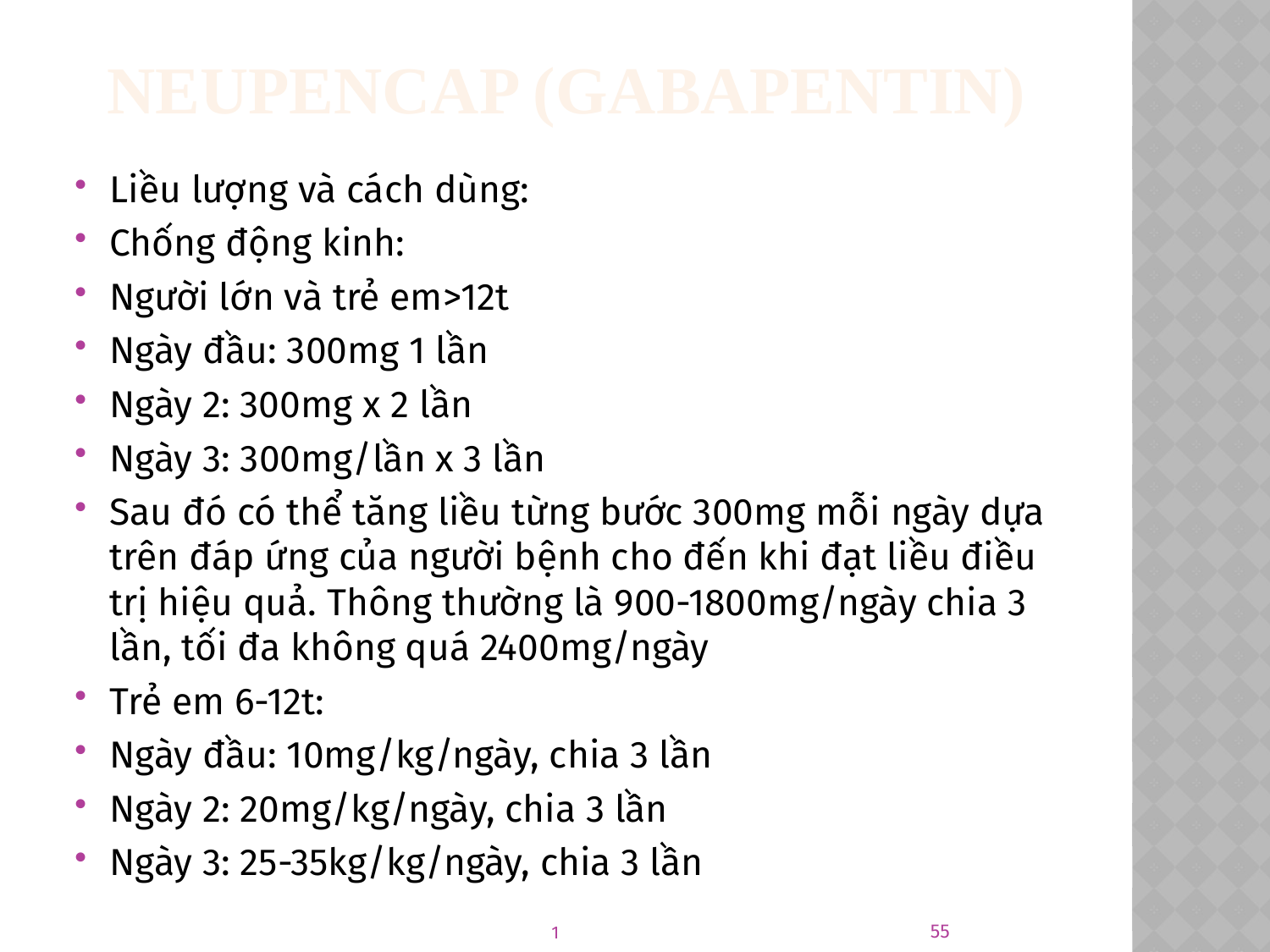

# Neupencap (gabapentin)
Liều lượng và cách dùng:
Chống động kinh:
Người lớn và trẻ em>12t
Ngày đầu: 300mg 1 lần
Ngày 2: 300mg x 2 lần
Ngày 3: 300mg/lần x 3 lần
Sau đó có thể tăng liều từng bước 300mg mỗi ngày dựa trên đáp ứng của người bệnh cho đến khi đạt liều điều trị hiệu quả. Thông thường là 900-1800mg/ngày chia 3 lần, tối đa không quá 2400mg/ngày
Trẻ em 6-12t:
Ngày đầu: 10mg/kg/ngày, chia 3 lần
Ngày 2: 20mg/kg/ngày, chia 3 lần
Ngày 3: 25-35kg/kg/ngày, chia 3 lần

55
1